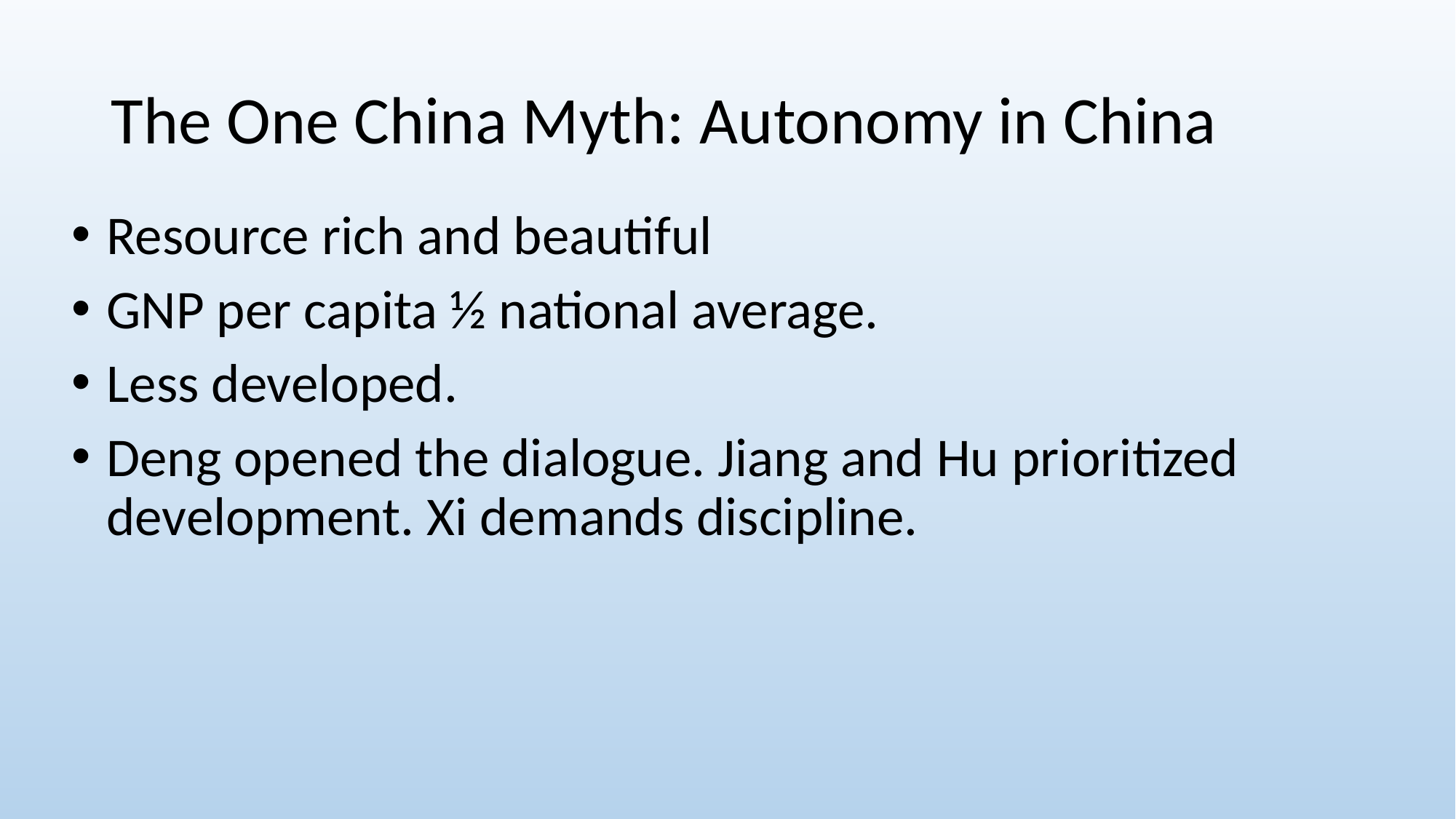

# The One China Myth: Autonomy in China
Resource rich and beautiful
GNP per capita ½ national average.
Less developed.
Deng opened the dialogue. Jiang and Hu prioritized development. Xi demands discipline.